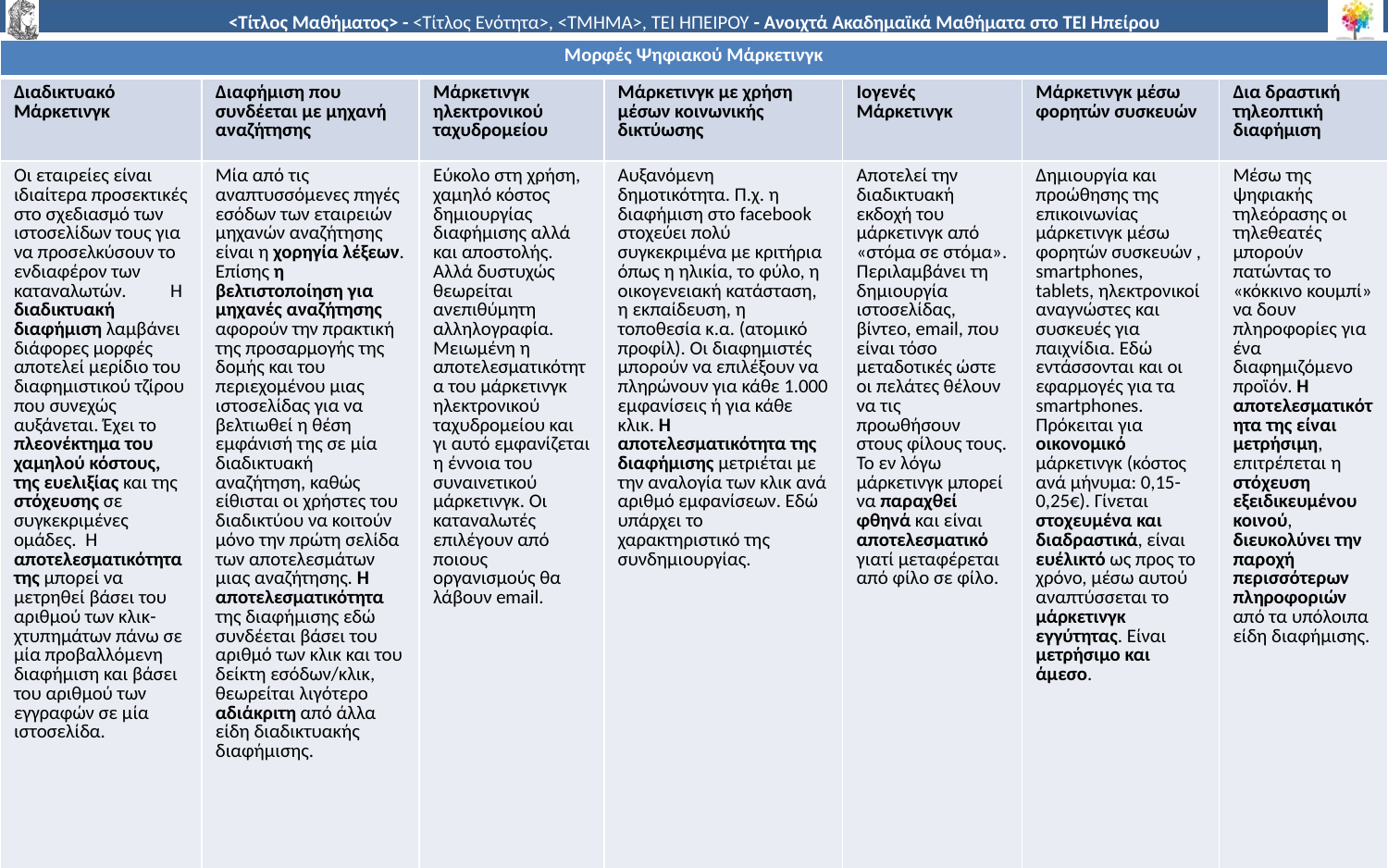

# Το Μεταβαλλόμενο τοπίο του μάρκετινγκ
| Μορφές Ψηφιακού Μάρκετινγκ |  |  |  |  |  |  |
| --- | --- | --- | --- | --- | --- | --- |
| Διαδικτυακό Μάρκετινγκ | Διαφήμιση που συνδέεται με μηχανή αναζήτησης | Μάρκετινγκ ηλεκτρονικού ταχυδρομείου | Μάρκετινγκ με χρήση μέσων κοινωνικής δικτύωσης | Ιογενές Μάρκετινγκ | Μάρκετινγκ μέσω φορητών συσκευών | Δια δραστική τηλεοπτική διαφήμιση |
| Οι εταιρείες είναι ιδιαίτερα προσεκτικές στο σχεδιασμό των ιστοσελίδων τους για να προσελκύσουν το ενδιαφέρον των καταναλωτών. Η διαδικτυακή διαφήμιση λαμβάνει διάφορες μορφές αποτελεί μερίδιο του διαφημιστικού τζίρου που συνεχώς αυξάνεται. Έχει το πλεονέκτημα του χαμηλού κόστους, της ευελιξίας και της στόχευσης σε συγκεκριμένες ομάδες. Η αποτελεσματικότητα της μπορεί να μετρηθεί βάσει του αριθμού των κλικ-χτυπημάτων πάνω σε μία προβαλλόμενη διαφήμιση και βάσει του αριθμού των εγγραφών σε μία ιστοσελίδα. | Μία από τις αναπτυσσόμενες πηγές εσόδων των εταιρειών μηχανών αναζήτησης είναι η χορηγία λέξεων. Επίσης η βελτιστοποίηση για μηχανές αναζήτησης αφορούν την πρακτική της προσαρμογής της δομής και του περιεχομένου μιας ιστοσελίδας για να βελτιωθεί η θέση εμφάνισή της σε μία διαδικτυακή αναζήτηση, καθώς είθισται οι χρήστες του διαδικτύου να κοιτούν μόνο την πρώτη σελίδα των αποτελεσμάτων μιας αναζήτησης. Η αποτελεσματικότητα της διαφήμισης εδώ συνδέεται βάσει του αριθμό των κλικ και του δείκτη εσόδων/κλικ, θεωρείται λιγότερο αδιάκριτη από άλλα είδη διαδικτυακής διαφήμισης. | Εύκολο στη χρήση, χαμηλό κόστος δημιουργίας διαφήμισης αλλά και αποστολής. Αλλά δυστυχώς θεωρείται ανεπιθύμητη αλληλογραφία. Μειωμένη η αποτελεσματικότητα του μάρκετινγκ ηλεκτρονικού ταχυδρομείου και γι αυτό εμφανίζεται η έννοια του συναινετικού μάρκετινγκ. Οι καταναλωτές επιλέγουν από ποιους οργανισμούς θα λάβουν email. | Αυξανόμενη δημοτικότητα. Π.χ. η διαφήμιση στο facebook στοχεύει πολύ συγκεκριμένα με κριτήρια όπως η ηλικία, το φύλο, η οικογενειακή κατάσταση, η εκπαίδευση, η τοποθεσία κ.α. (ατομικό προφίλ). Οι διαφημιστές μπορούν να επιλέξουν να πληρώνουν για κάθε 1.000 εμφανίσεις ή για κάθε κλικ. Η αποτελεσματικότητα της διαφήμισης μετριέται με την αναλογία των κλικ ανά αριθμό εμφανίσεων. Εδώ υπάρχει το χαρακτηριστικό της συνδημιουργίας. | Αποτελεί την διαδικτυακή εκδοχή του μάρκετινγκ από «στόμα σε στόμα». Περιλαμβάνει τη δημιουργία ιστοσελίδας, βίντεο, email, που είναι τόσο μεταδοτικές ώστε οι πελάτες θέλουν να τις προωθήσουν στους φίλους τους. Το εν λόγω μάρκετινγκ μπορεί να παραχθεί φθηνά και είναι αποτελεσματικό γιατί μεταφέρεται από φίλο σε φίλο. | Δημιουργία και προώθησης της επικοινωνίας μάρκετινγκ μέσω φορητών συσκευών , smartphones, tablets, ηλεκτρονικοί αναγνώστες και συσκευές για παιχνίδια. Εδώ εντάσσονται και οι εφαρμογές για τα smartphones. Πρόκειται για οικονομικό μάρκετινγκ (κόστος ανά μήνυμα: 0,15-0,25€). Γίνεται στοχευμένα και διαδραστικά, είναι ευέλικτό ως προς το χρόνο, μέσω αυτού αναπτύσσεται το μάρκετινγκ εγγύτητας. Είναι μετρήσιμο και άμεσο. | Μέσω της ψηφιακής τηλεόρασης οι τηλεθεατές μπορούν πατώντας το «κόκκινο κουμπί» να δουν πληροφορίες για ένα διαφημιζόμενο προϊόν. Η αποτελεσματικότητα της είναι μετρήσιμη, επιτρέπεται η στόχευση εξειδικευμένου κοινού, διευκολύνει την παροχή περισσότερων πληροφοριών από τα υπόλοιπα είδη διαφήμισης. |
15